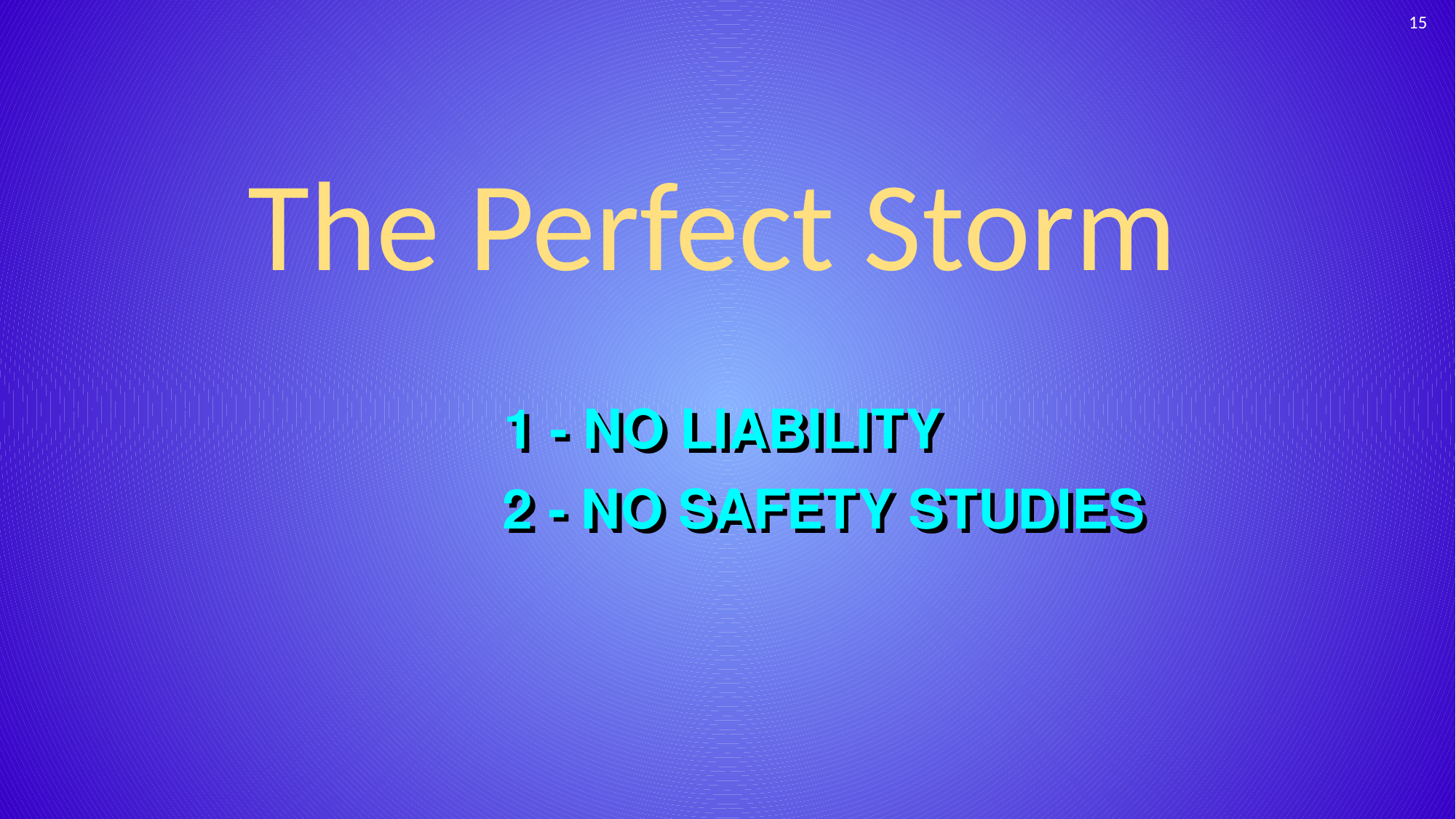

15
The Perfect Storm
1 - NO LIABILITY
1 - NO LIABILITY
2 - NO SAFETY STUDIES
2 - NO SAFETY STUDIES